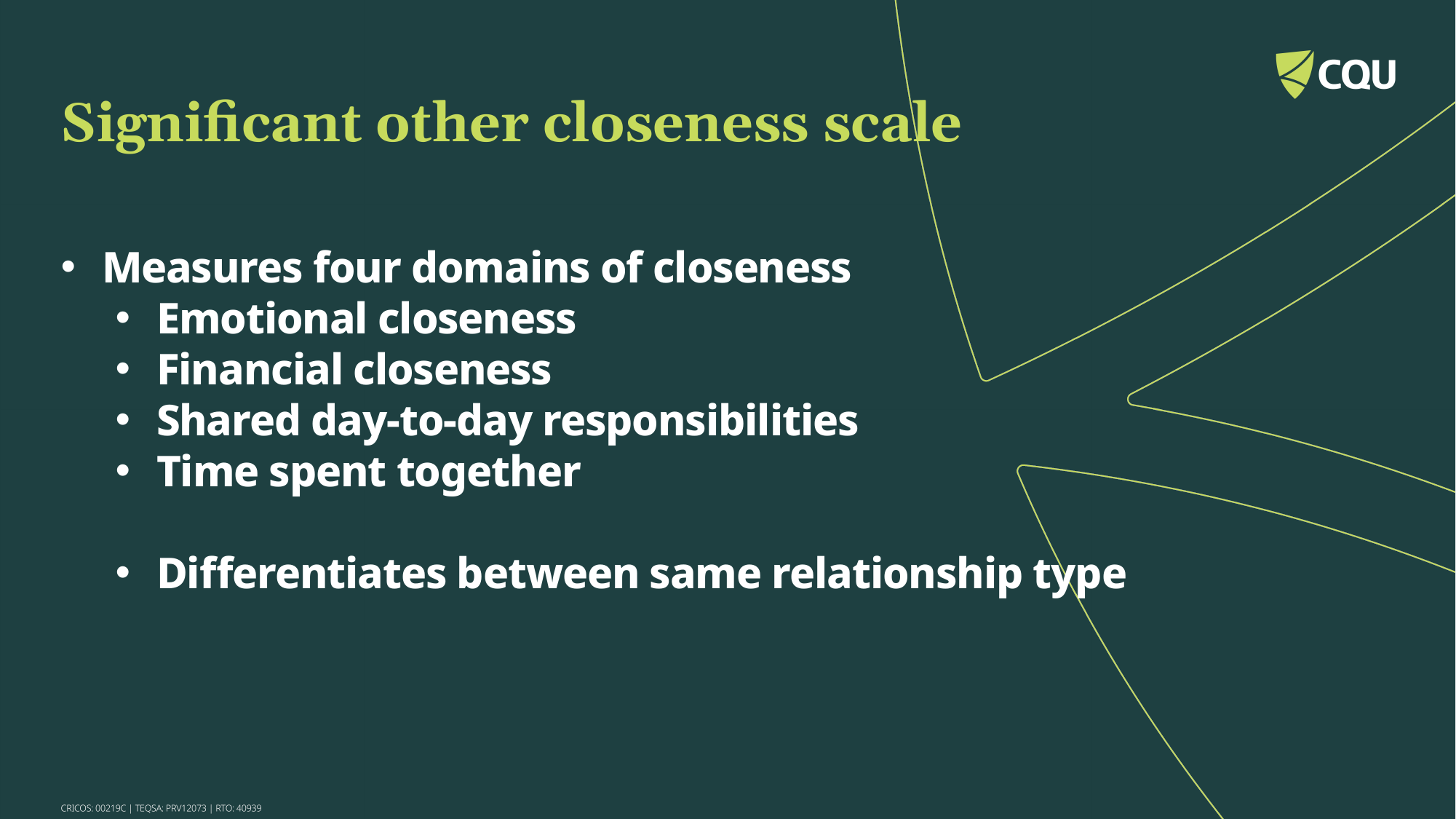

Significant other closeness scale
Measures four domains of closeness
Emotional closeness
Financial closeness
Shared day-to-day responsibilities
Time spent together

Differentiates between same relationship type